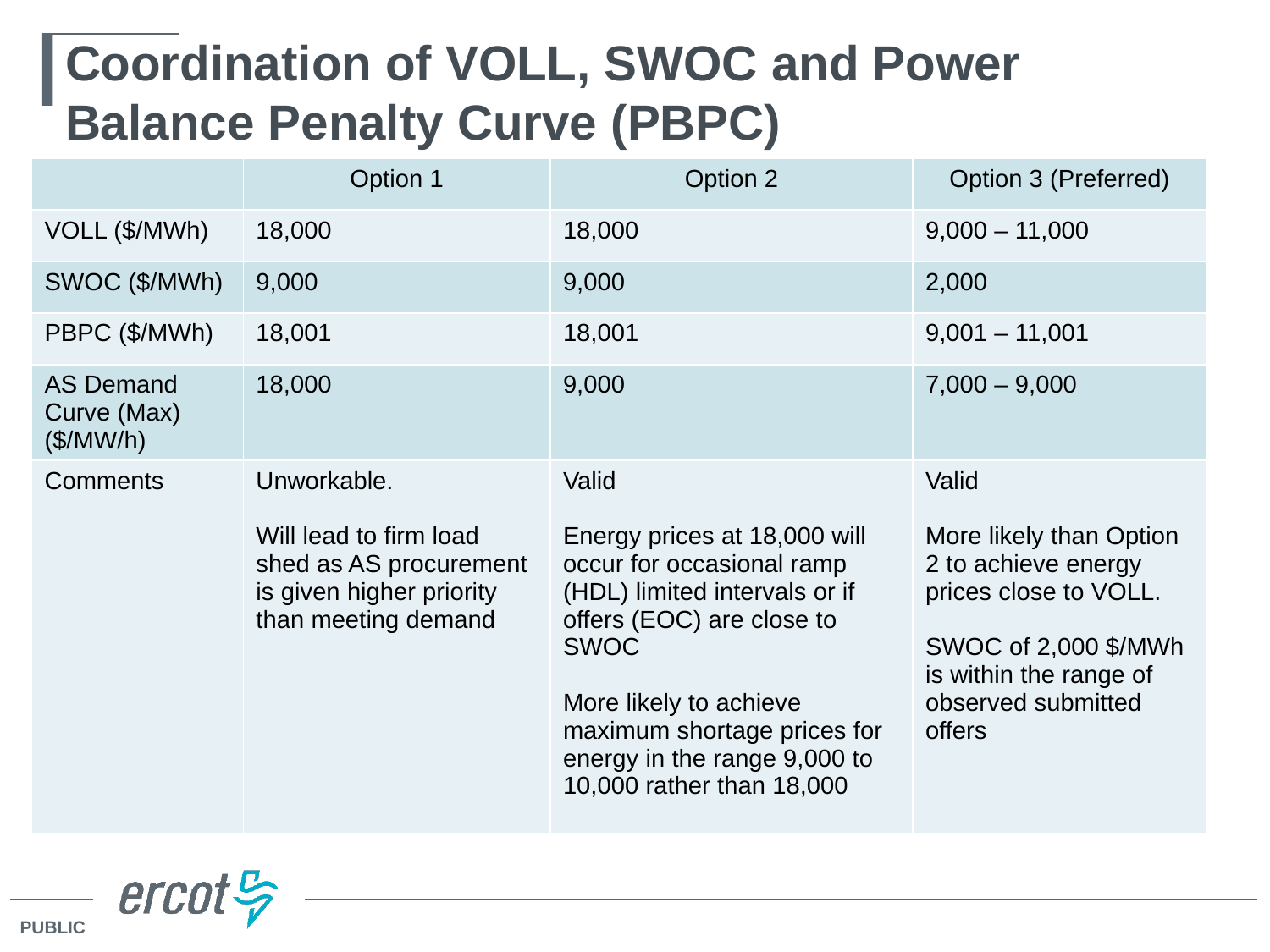

# Coordination of VOLL, SWOC and Power Balance Penalty Curve (PBPC)
|  | Option 1 | Option 2 | Option 3 (Preferred) |
| --- | --- | --- | --- |
| VOLL ($/MWh) | 18,000 | 18,000 | 9,000 – 11,000 |
| SWOC ($/MWh) | 9,000 | 9,000 | 2,000 |
| PBPC ($/MWh) | 18,001 | 18,001 | 9,001 – 11,001 |
| AS Demand Curve (Max) ($/MW/h) | 18,000 | 9,000 | 7,000 – 9,000 |
| Comments | Unworkable. Will lead to firm load shed as AS procurement is given higher priority than meeting demand | Valid Energy prices at 18,000 will occur for occasional ramp (HDL) limited intervals or if offers (EOC) are close to SWOC More likely to achieve maximum shortage prices for energy in the range 9,000 to 10,000 rather than 18,000 | Valid More likely than Option 2 to achieve energy prices close to VOLL. SWOC of 2,000 $/MWh is within the range of observed submitted offers |